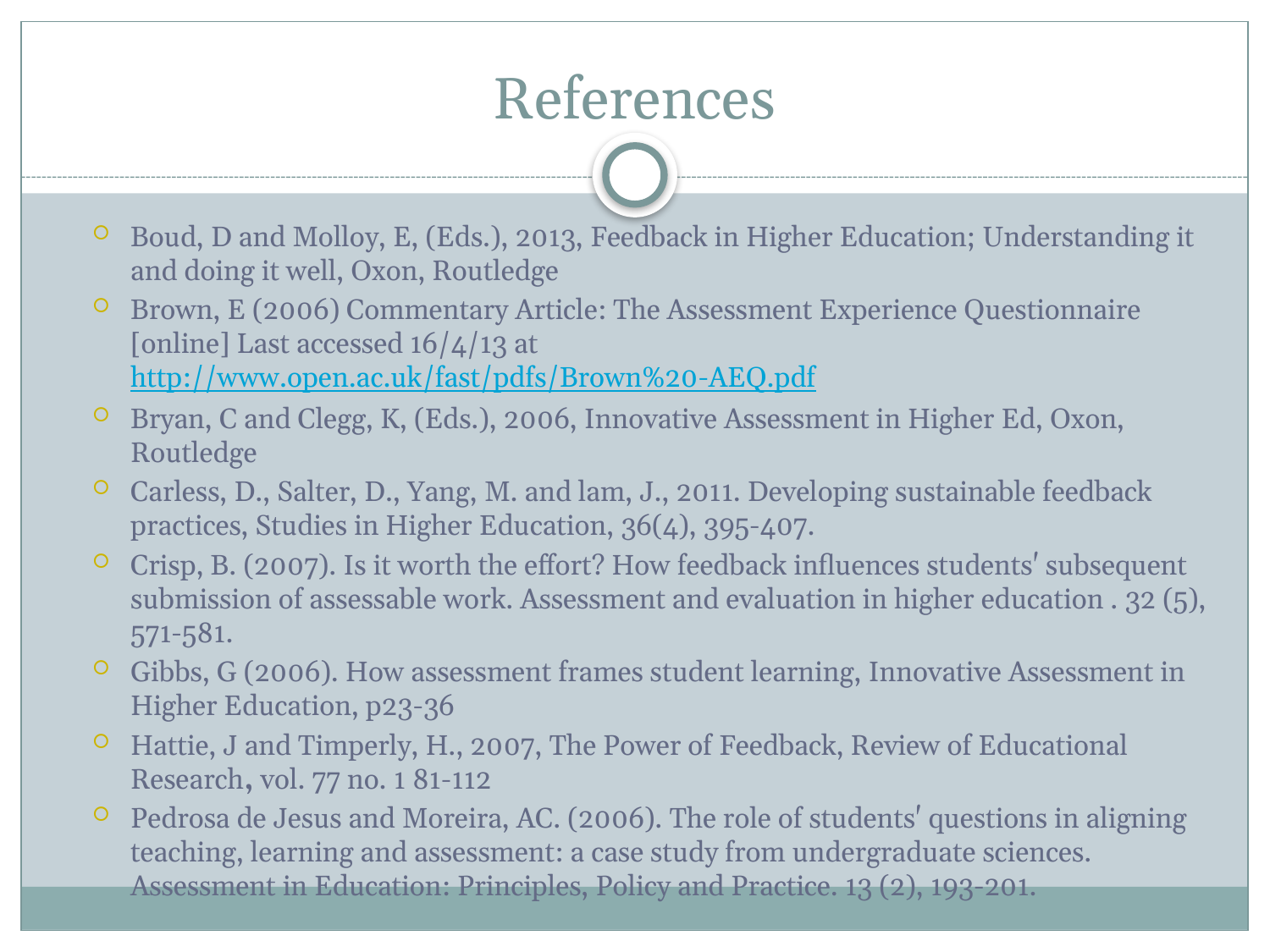

# References
Boud, D and Molloy, E, (Eds.), 2013, Feedback in Higher Education; Understanding it and doing it well, Oxon, Routledge
Brown, E (2006) Commentary Article: The Assessment Experience Questionnaire [online] Last accessed 16/4/13 at http://www.open.ac.uk/fast/pdfs/Brown%20-AEQ.pdf
Bryan, C and Clegg, K, (Eds.), 2006, Innovative Assessment in Higher Ed, Oxon, Routledge
Carless, D., Salter, D., Yang, M. and lam, J., 2011. Developing sustainable feedback practices, Studies in Higher Education, 36(4), 395-407.
Crisp, B. (2007). Is it worth the effort? How feedback influences students' subsequent submission of assessable work. Assessment and evaluation in higher education . 32 (5), 571-581.
Gibbs, G (2006). How assessment frames student learning, Innovative Assessment in Higher Education, p23-36
Hattie, J and Timperly, H., 2007, The Power of Feedback, Review of Educational Research, vol. 77 no. 1 81-112
Pedrosa de Jesus and Moreira, AC. (2006). The role of students' questions in aligning teaching, learning and assessment: a case study from undergraduate sciences. Assessment in Education: Principles, Policy and Practice. 13 (2), 193-201.